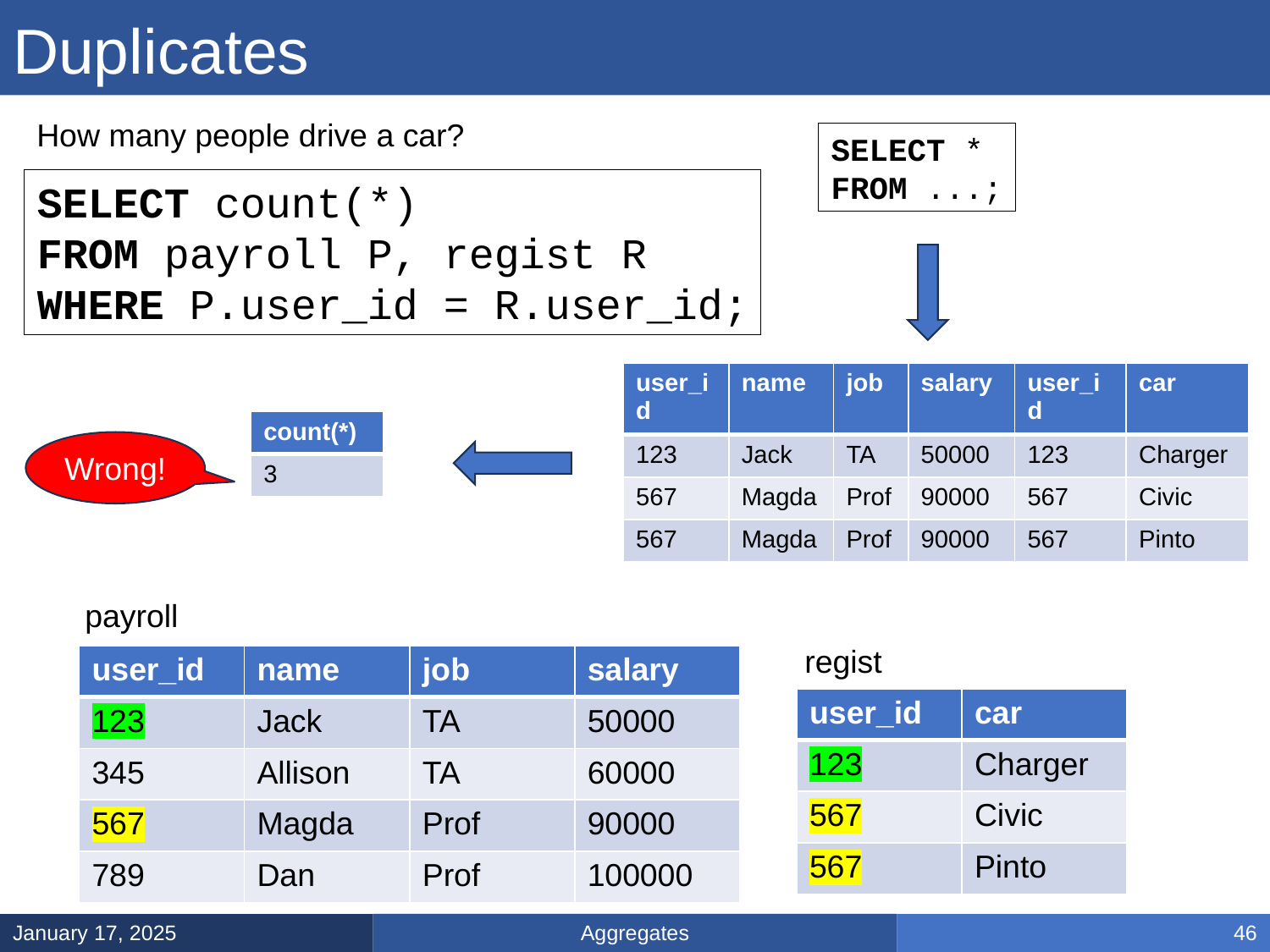

# Duplicates
How many people drive a car?
SELECT *
FROM ...;
SELECT count(*)
FROM payroll P, regist R
WHERE P.user_id = R.user_id;

| user\_id | name | job | salary | user\_id | car |
| --- | --- | --- | --- | --- | --- |
| 123 | Jack | TA | 50000 | 123 | Charger |
| 567 | Magda | Prof | 90000 | 567 | Civic |
| 567 | Magda | Prof | 90000 | 567 | Pinto |
| count(\*) |
| --- |
| 3 |
Wrong!

payroll
regist
| user\_id | name | job | salary |
| --- | --- | --- | --- |
| 123 | Jack | TA | 50000 |
| 345 | Allison | TA | 60000 |
| 567 | Magda | Prof | 90000 |
| 789 | Dan | Prof | 100000 |
| user\_id | car |
| --- | --- |
| 123 | Charger |
| 567 | Civic |
| 567 | Pinto |
Aggregates
January 17, 2025
46